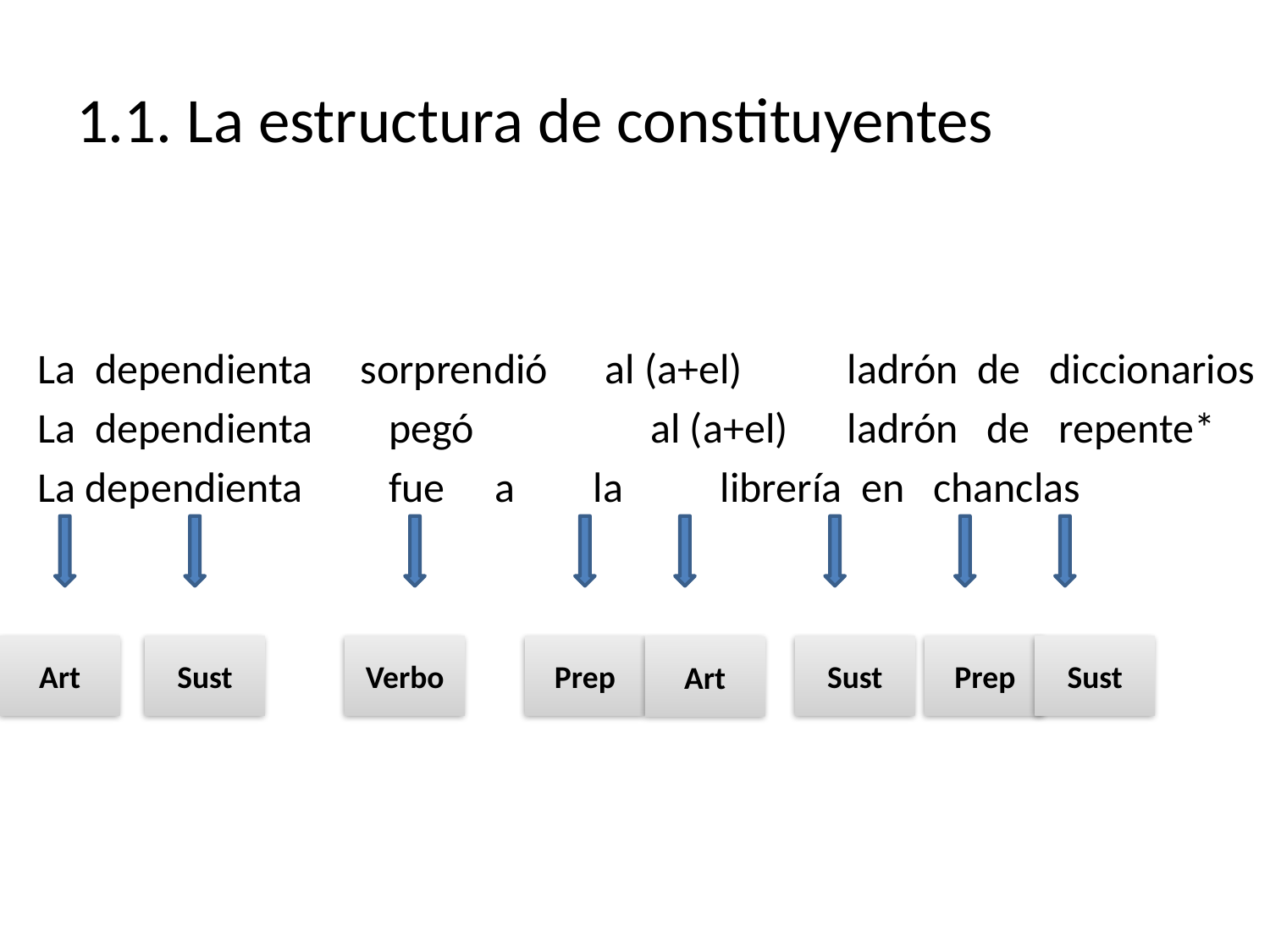

# 1.1. La estructura de constituyentes

La	 dependienta     sorprendió      al (a+el)	ladrón  de   diccionarios
La	 dependienta        pegó	      al (a+el) 	ladrón   de   repente*
La dependienta         fue	   a	la   	librería  en   chanclas

Art
Sust
Verbo
Prep
Sust
Prep
Sust
Art